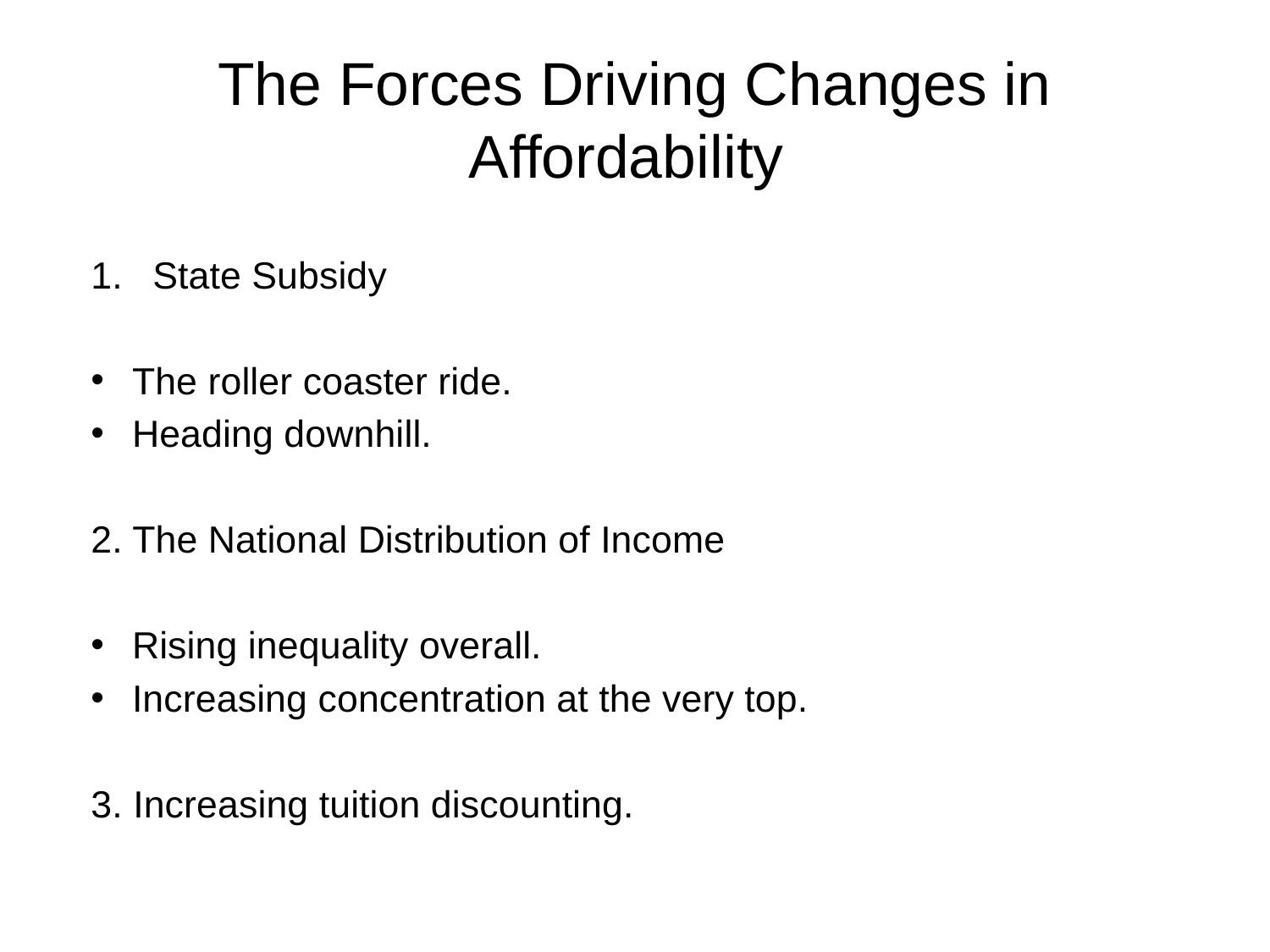

# The Forces Driving Changes in Affordability
State Subsidy

The roller coaster ride.
Heading downhill.

2. The National Distribution of Income

Rising inequality overall.
Increasing concentration at the very top.

3. Increasing tuition discounting.